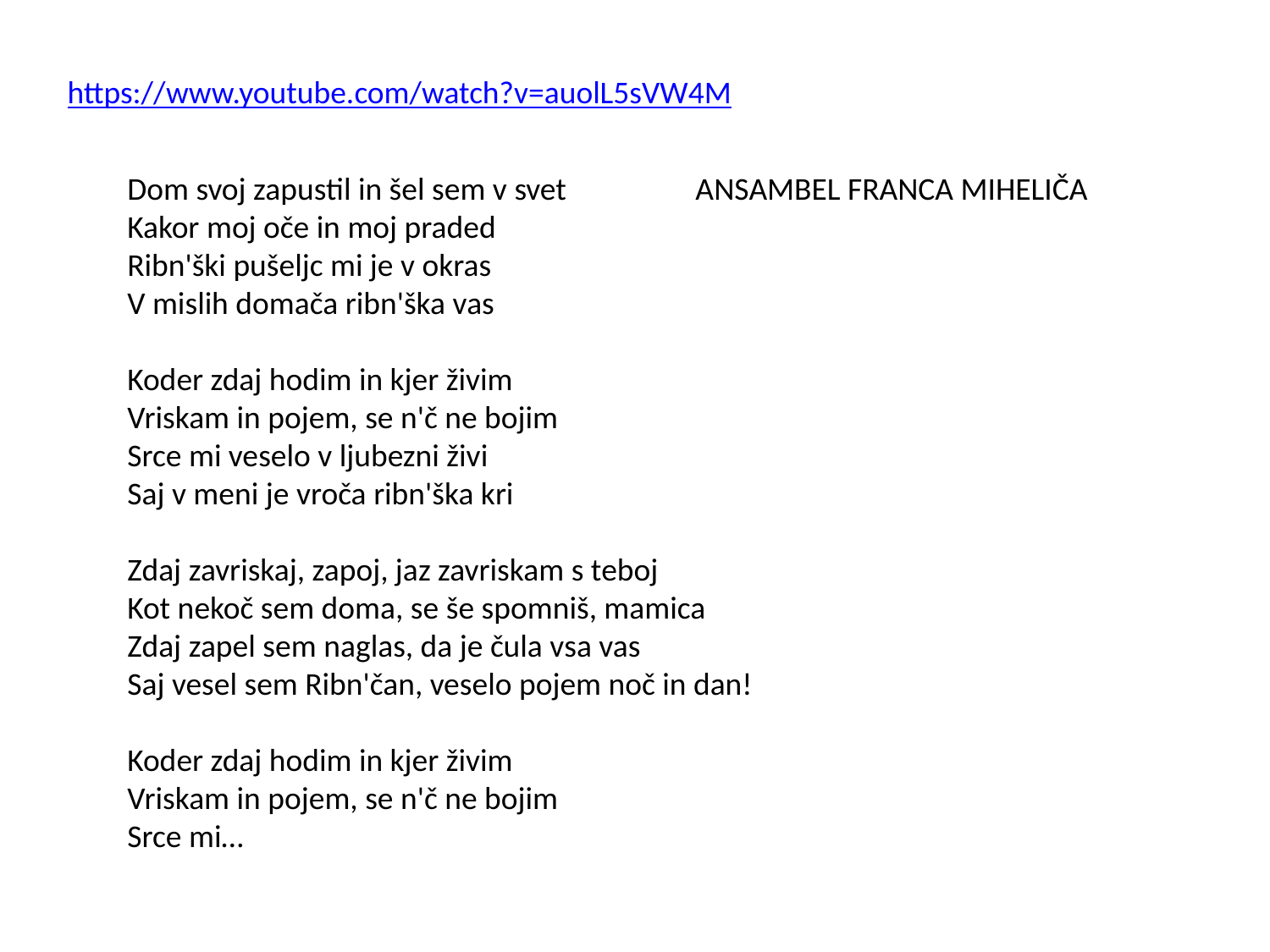

https://www.youtube.com/watch?v=auolL5sVW4M

Dom svoj zapustil in šel sem v svet                  ANSAMBEL FRANCA MIHELIČA
Kakor moj oče in moj praded
Ribn'ški pušeljc mi je v okras
V mislih domača ribn'ška vas

Koder zdaj hodim in kjer živim
Vriskam in pojem, se n'č ne bojim
Srce mi veselo v ljubezni živi
Saj v meni je vroča ribn'ška kri

Zdaj zavriskaj, zapoj, jaz zavriskam s teboj
Kot nekoč sem doma, se še spomniš, mamica
Zdaj zapel sem naglas, da je čula vsa vas
Saj vesel sem Ribn'čan, veselo pojem noč in dan!

Koder zdaj hodim in kjer živim
Vriskam in pojem, se n'č ne bojim
Srce mi…